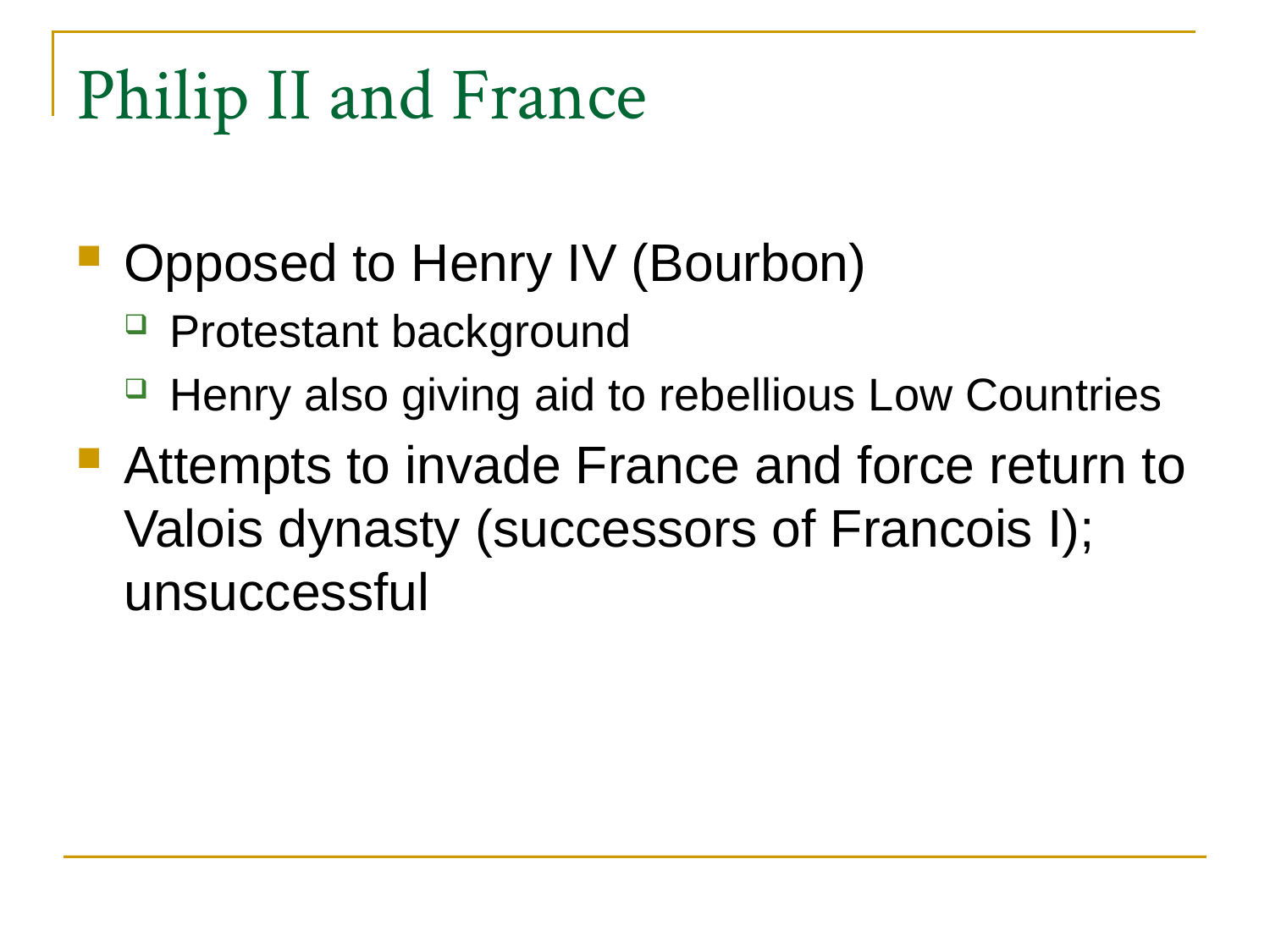

# Philip II and France
Opposed to Henry IV (Bourbon)
Protestant background
Henry also giving aid to rebellious Low Countries
Attempts to invade France and force return to Valois dynasty (successors of Francois I); unsuccessful